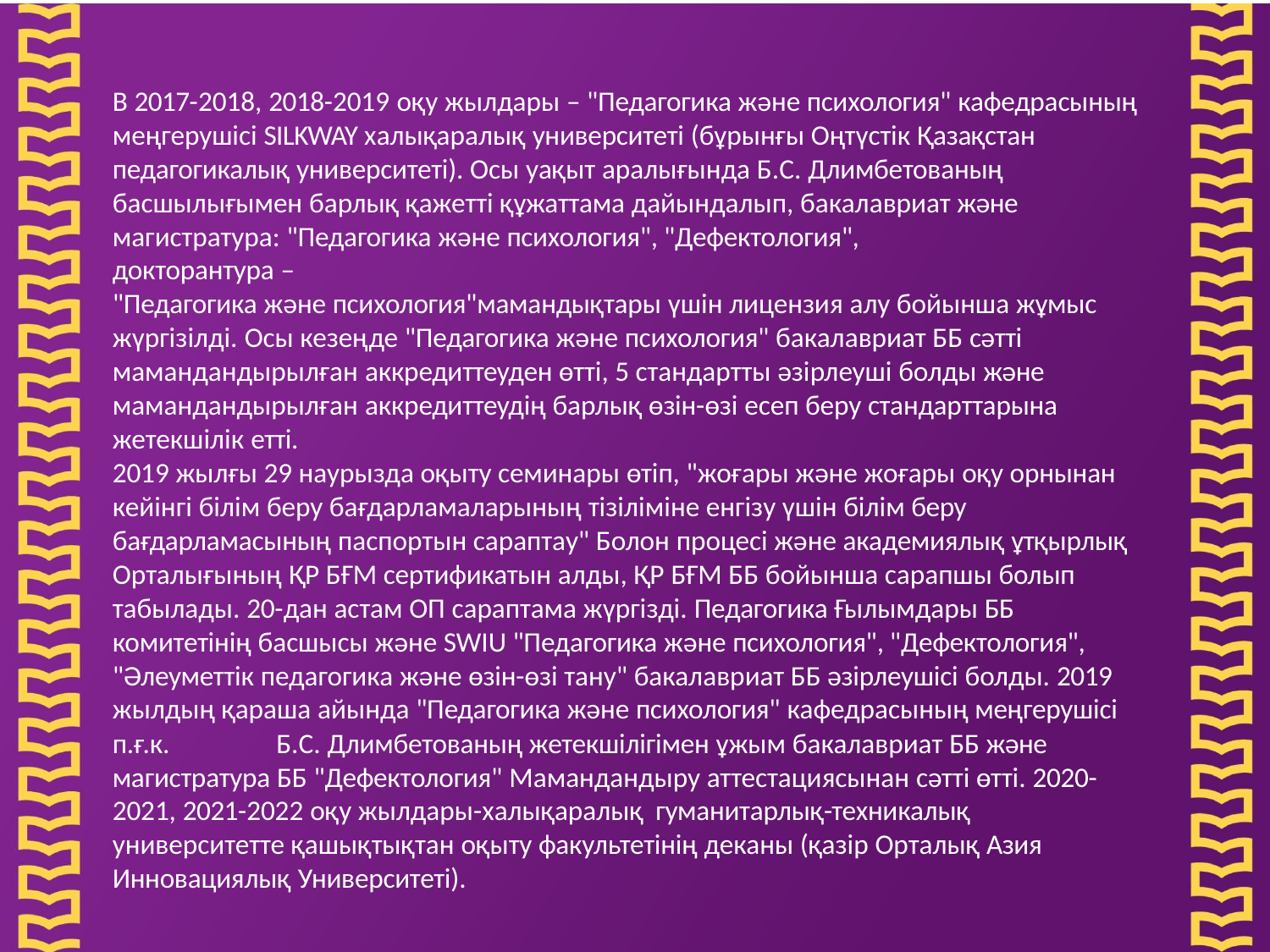

B 2017-2018, 2018-2019 оқу жылдары – "Педагогика және психология" кафедрасының меңгерушісі SILKWAY халықаралық университеті (бұрынғы Оңтүстік Қазақстан
педагогикалық университеті). Осы уақыт аралығында Б.С. Длимбетованың басшылығымен барлық қажетті құжаттама дайындалып, бакалавриат және
магистратура: "Педагогика және психология", "Дефектология", докторантура –
"Педагогика және психология"мамандықтары үшін лицензия алу бойынша жұмыс жүргізілді. Осы кезеңде "Педагогика және психология" бакалавриат ББ сәтті мамандандырылған аккредиттеуден өтті, 5 стандартты әзірлеуші болды және мамандандырылған аккредиттеудің барлық өзін-өзі есеп беру стандарттарына жетекшілік етті.
2019 жылғы 29 наурызда оқыту семинары өтіп, "жоғары және жоғары оқу орнынан кейінгі білім беру бағдарламаларының тізіліміне енгізу үшін білім беру бағдарламасының паспортын сараптау" Болон процесі және академиялық ұтқырлық Орталығының ҚР БҒМ сертификатын алды, ҚР БҒМ ББ бойынша сарапшы болып
табылады. 20-дан астам ОП сараптама жүргізді. Педагогика Ғылымдары ББ комитетінің басшысы және SWIU "Педагогика және психология", "Дефектология", "Әлеуметтік педагогика және өзін-өзі тану" бакалавриат ББ әзірлеушісі болды. 2019 жылдың қараша айында "Педагогика және психология" кафедрасының меңгерушісі п.ғ.к.	Б.С. Длимбетованың жетекшілігімен ұжым бакалавриат ББ және
магистратура ББ "Дефектология" Мамандандыру аттестациясынан сәтті өтті. 2020- 2021, 2021-2022 оқу жылдары-халықаралық гуманитарлық-техникалық
университетте қашықтықтан оқыту факультетінің деканы (қазір Орталық Азия
Инновациялық Университеті).